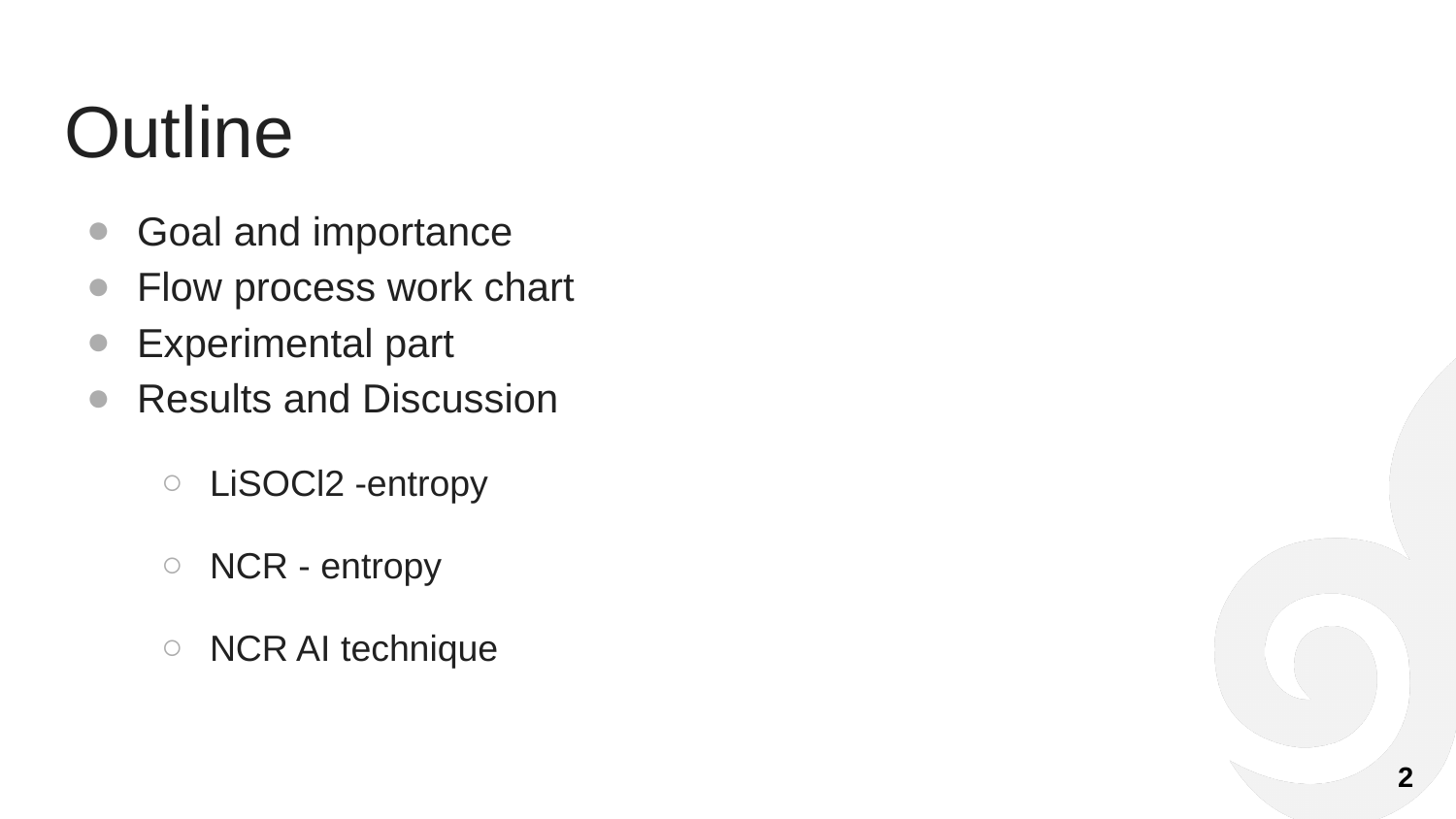

# Outline
Goal and importance
Flow process work chart
Experimental part
Results and Discussion
LiSOCl2 -entropy
NCR - entropy
NCR AI technique

2